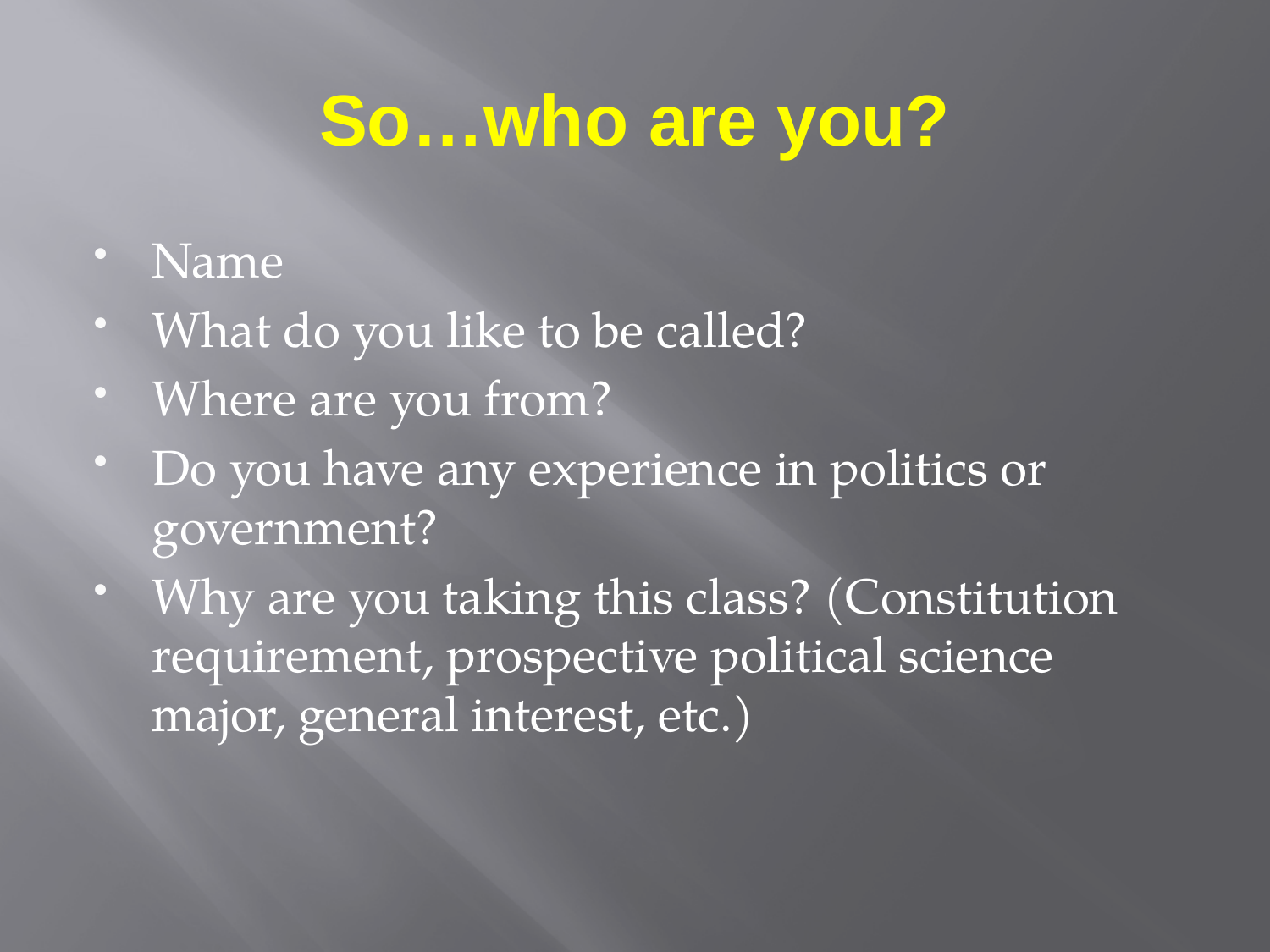

# So…who are you?
Name
What do you like to be called?
Where are you from?
Do you have any experience in politics or government?
Why are you taking this class? (Constitution requirement, prospective political science major, general interest, etc.)